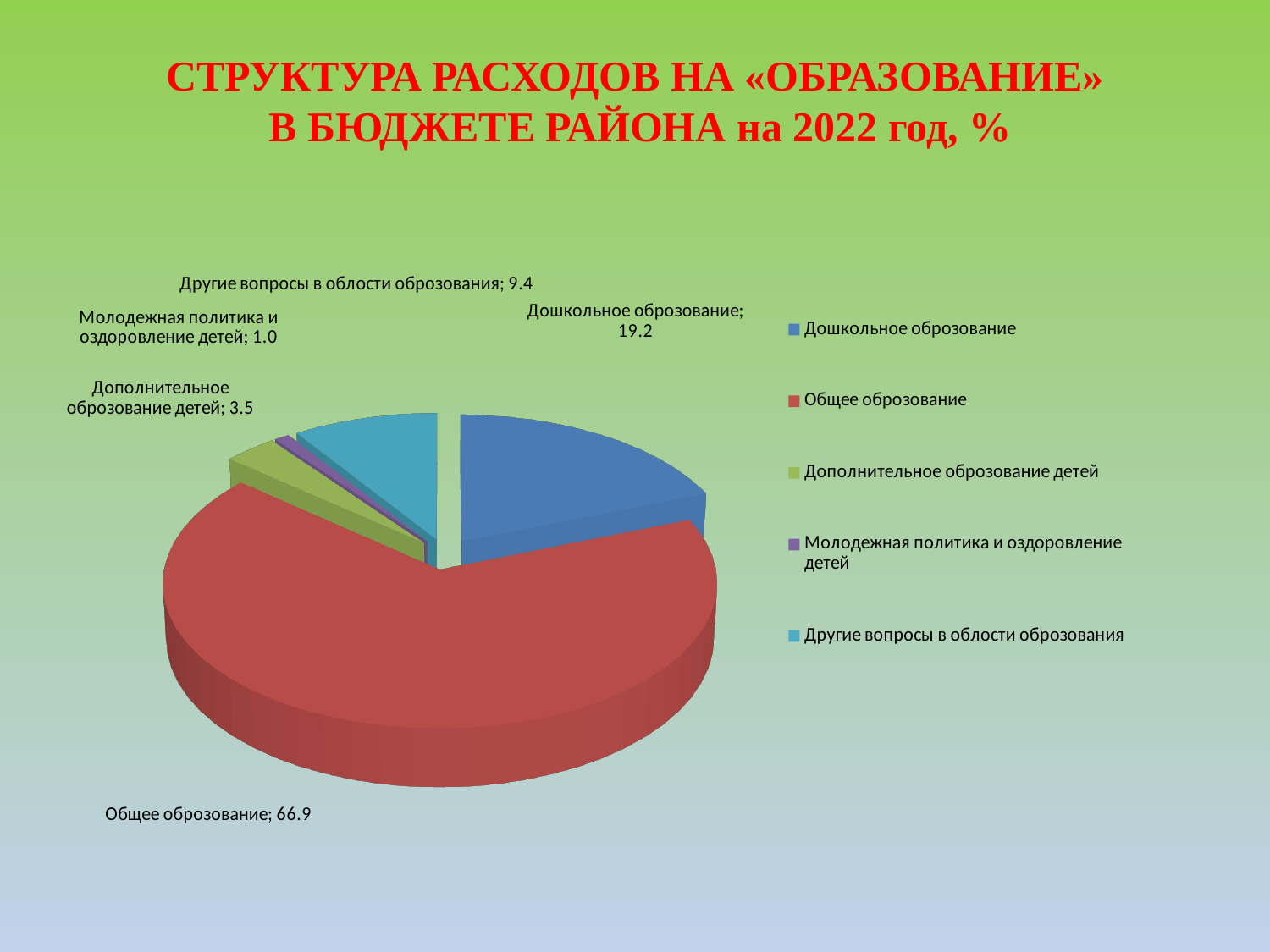

СТРУКТУРА РАСХОДОВ НА «ОБРАЗОВАНИЕ»
 В БЮДЖЕТЕ РАЙОНА на 2022 год, %

[unsupported chart]